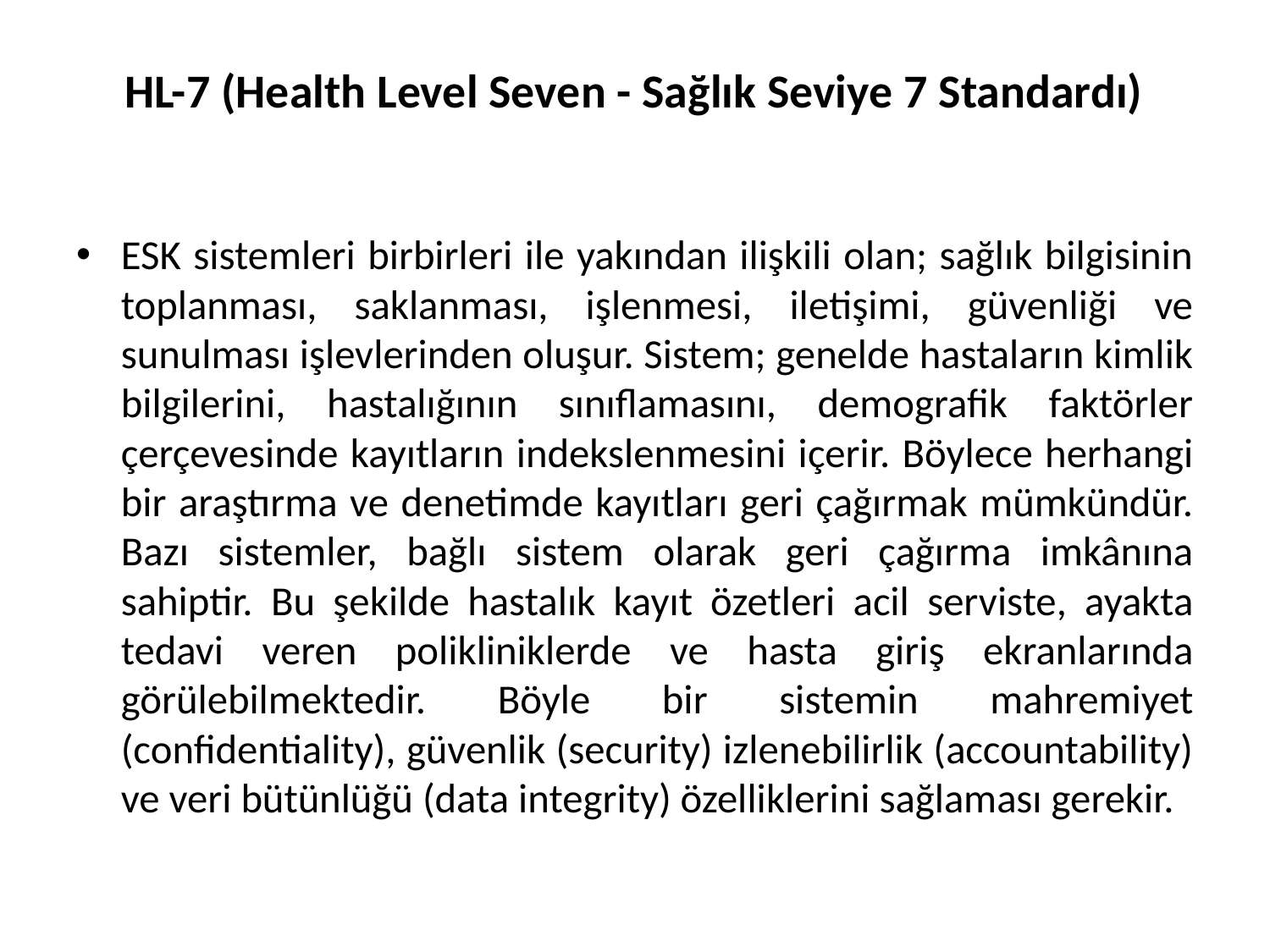

# HL-7 (Health Level Seven - Sağlık Seviye 7 Standardı)
ESK sistemleri birbirleri ile yakından ilişkili olan; sağlık bilgisinin toplanması, saklanması, işlenmesi, iletişimi, güvenliği ve sunulması işlevlerinden oluşur. Sistem; genelde hastaların kimlik bilgilerini, hastalığının sınıflamasını, demografik faktörler çerçevesinde kayıtların indekslenmesini içerir. Böylece herhangi bir araştırma ve denetimde kayıtları geri çağırmak mümkündür. Bazı sistemler, bağlı sistem olarak geri çağırma imkânına sahiptir. Bu şekilde hastalık kayıt özetleri acil serviste, ayakta tedavi veren polikliniklerde ve hasta giriş ekranlarında görülebilmektedir. Böyle bir sistemin mahremiyet (confidentiality), güvenlik (security) izlenebilirlik (accountability) ve veri bütünlüğü (data integrity) özelliklerini sağlaması gerekir.